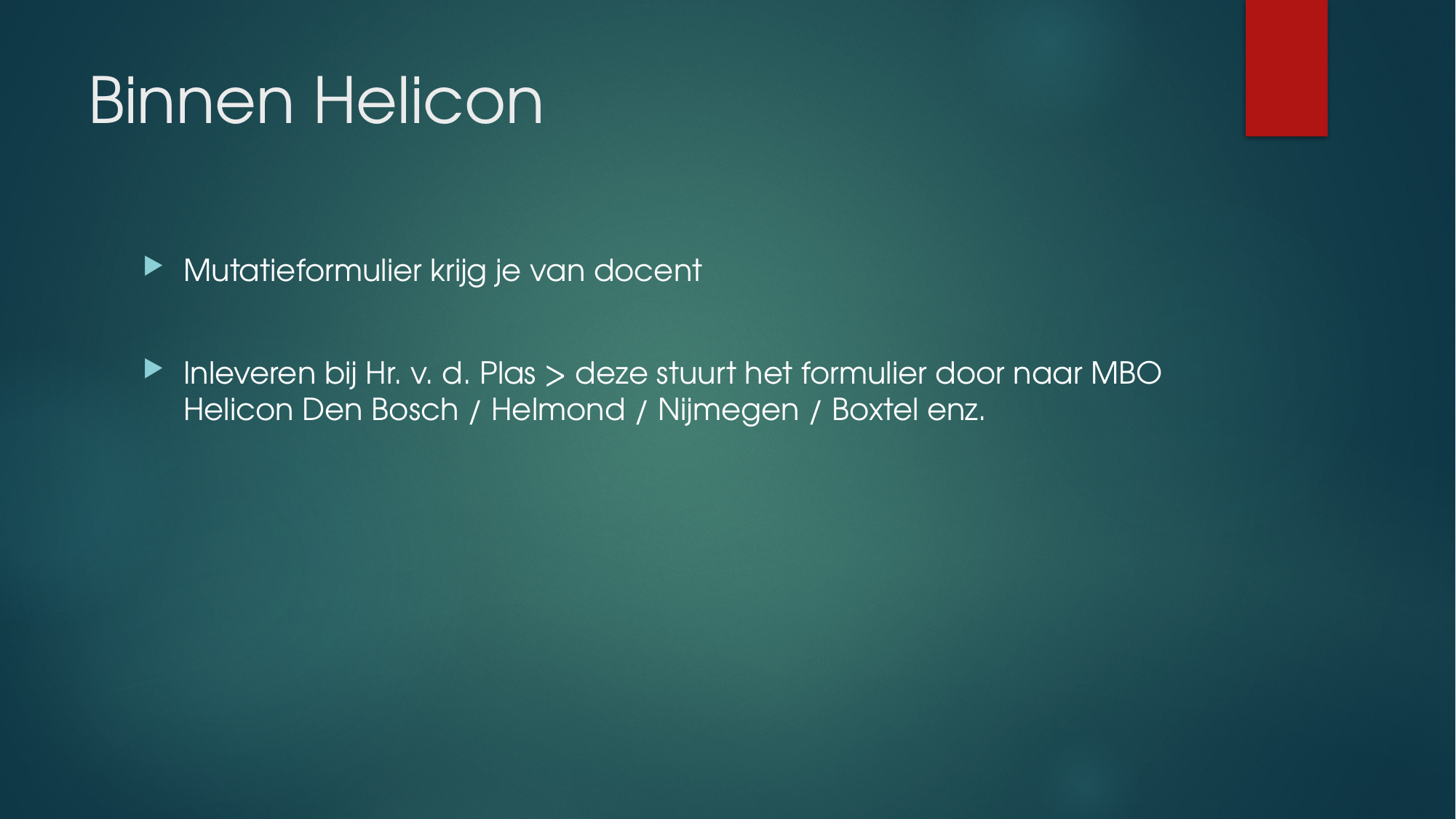

# Binnen Helicon
Mutatieformulier krijg je van docent

Inleveren bij Hr. v. d. Plas > deze stuurt het formulier door naar MBO Helicon Den Bosch / Helmond / Nijmegen / Boxtel enz.